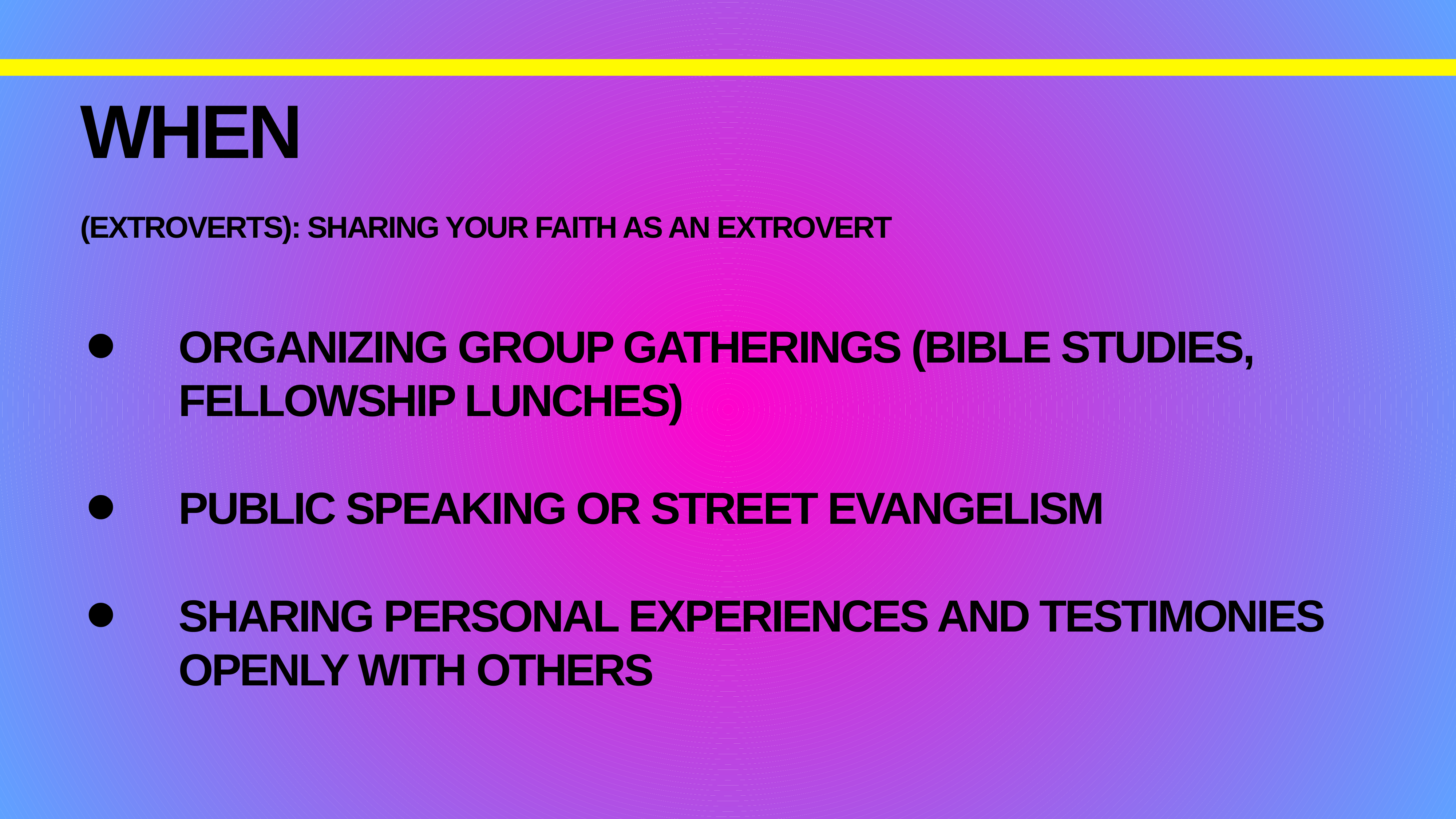

# When
(Extroverts): Sharing Your Faith as an Extrovert
Organizing group gatherings (Bible studies, fellowship lunches)

Public speaking or street evangelism

Sharing personal experiences and testimonies openly with others